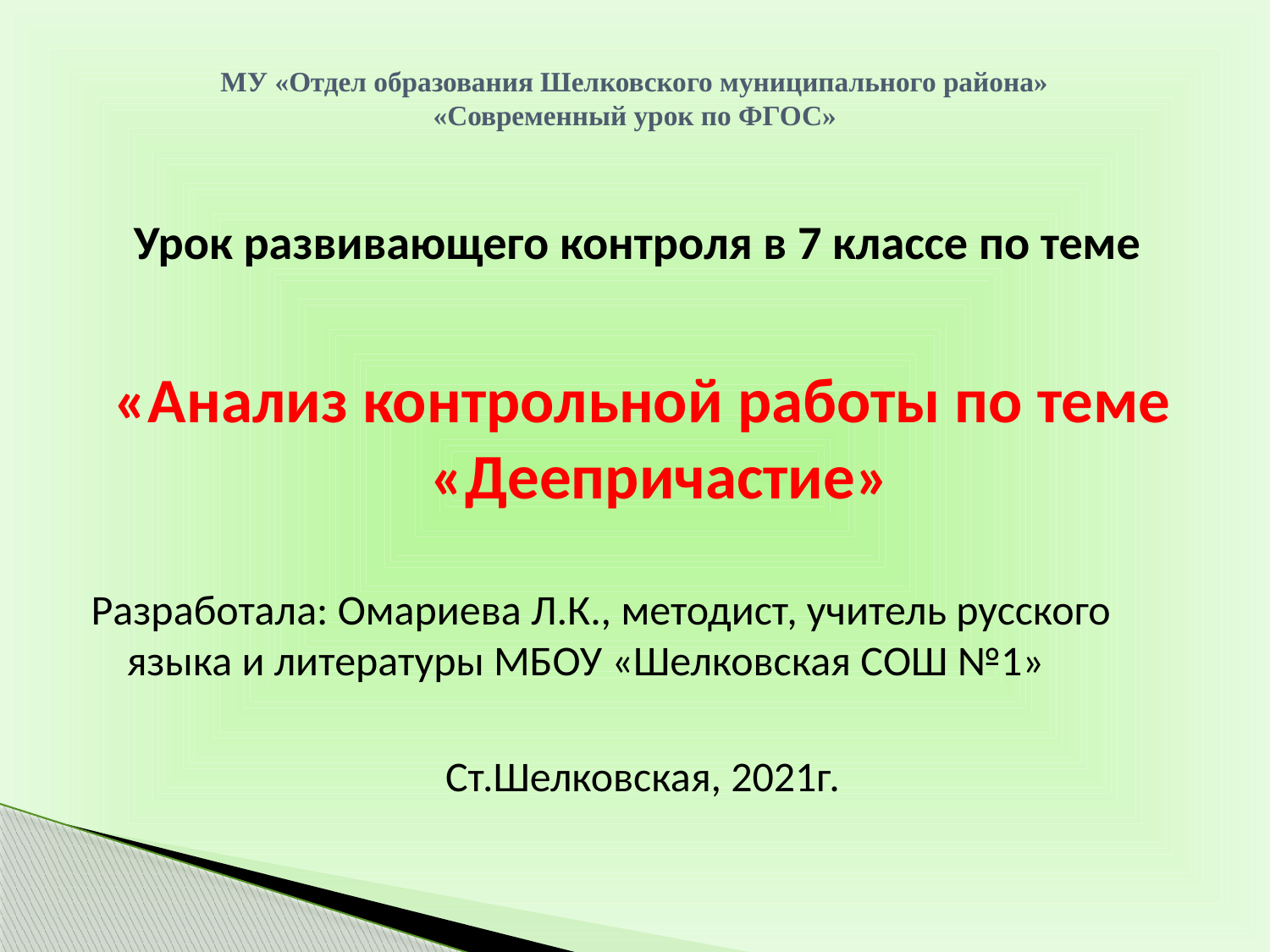

# МУ «Отдел образования Шелковского муниципального района» «Современный урок по ФГОС»
Урок развивающего контроля в 7 классе по теме

«Анализ контрольной работы по теме «Деепричастие»

Разработала: Омариева Л.К., методист, учитель русского языка и литературы МБОУ «Шелковская СОШ №1»

Ст.Шелковская, 2021г.